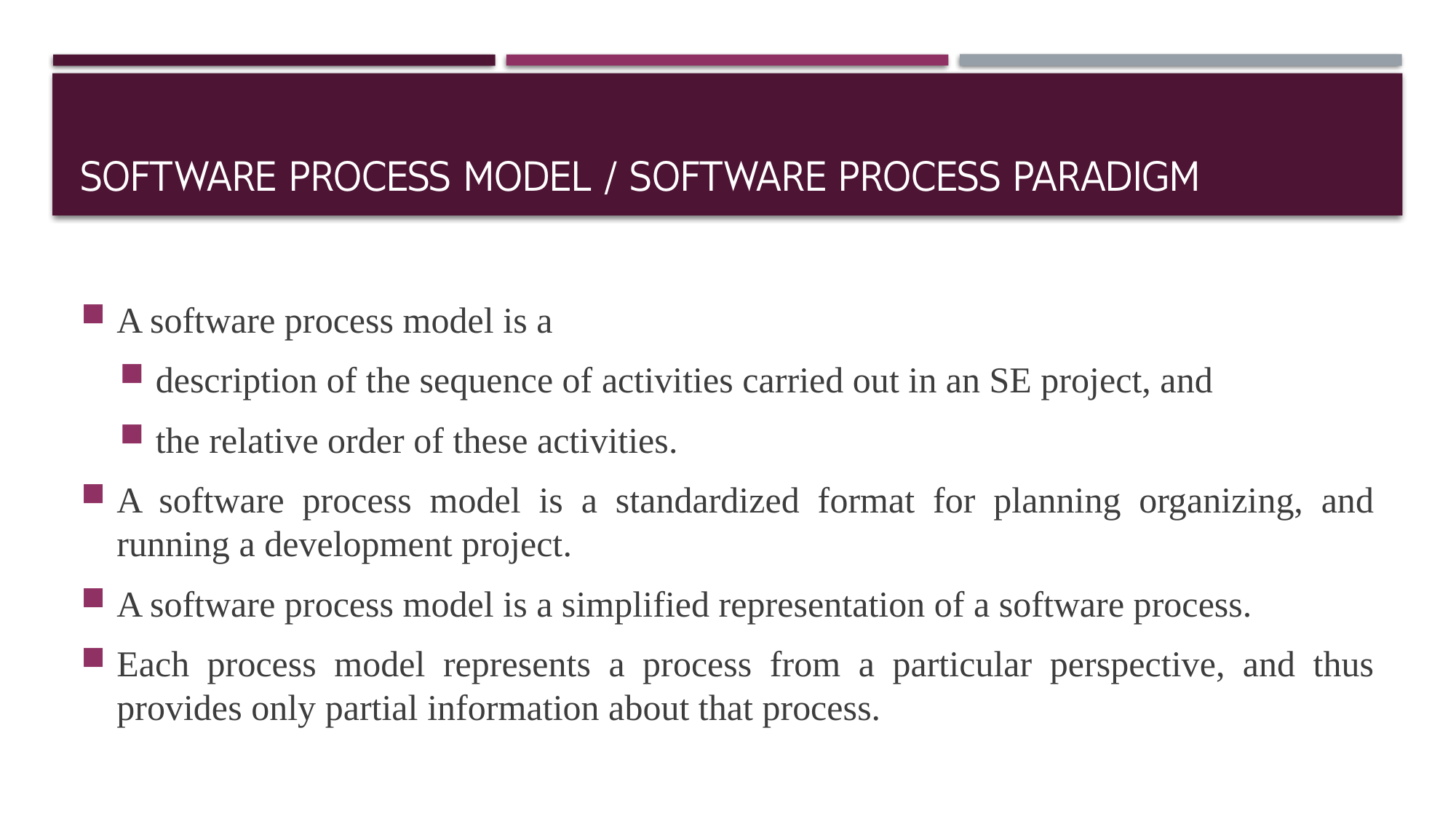

# Software Process Model / Software Process Paradigm
A software process model is a
description of the sequence of activities carried out in an SE project, and
the relative order of these activities.
A software process model is a standardized format for planning organizing, and running a development project.
A software process model is a simplified representation of a software process.
Each process model represents a process from a particular perspective, and thus provides only partial information about that process.